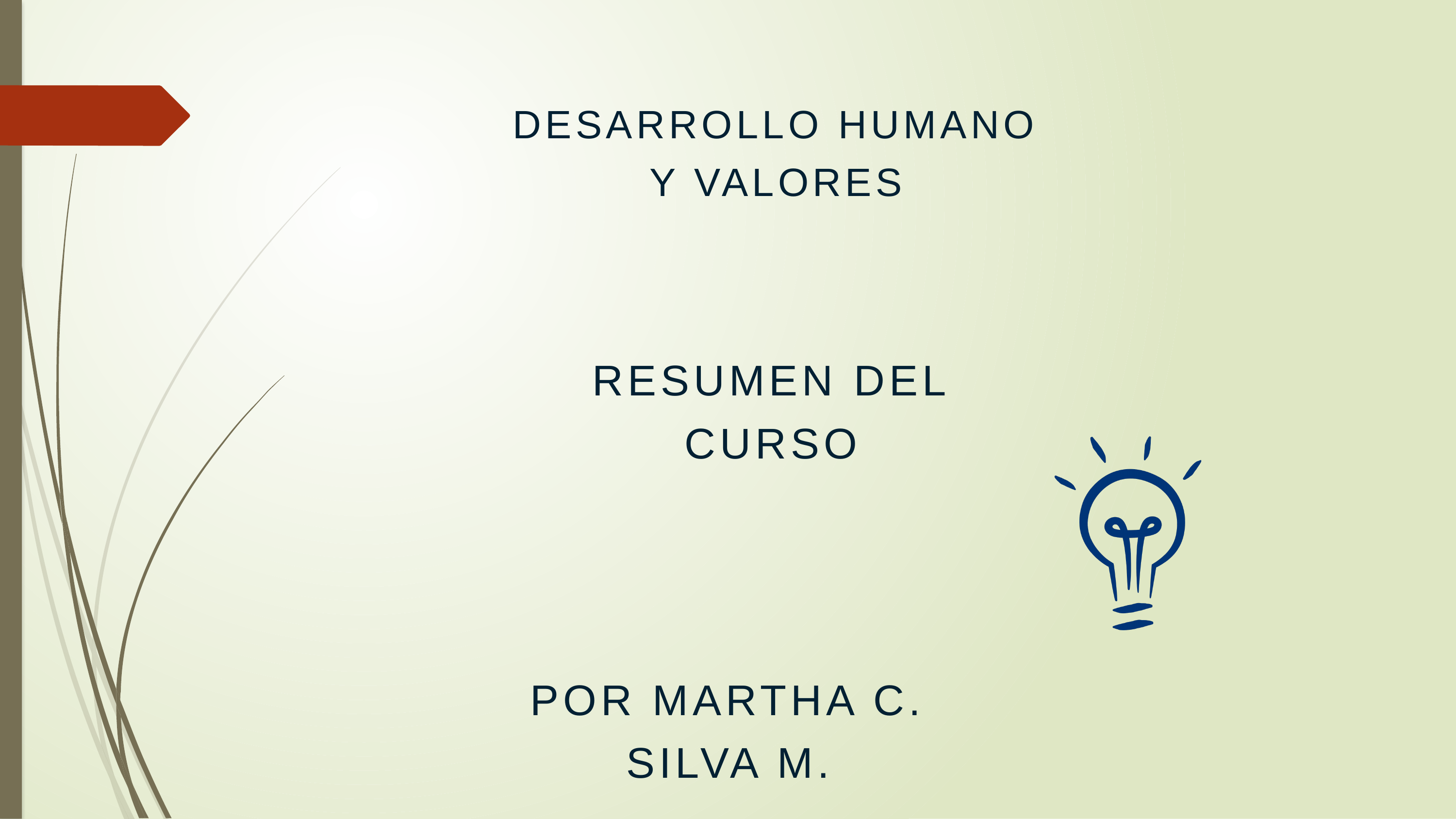

DESARROLLO HUMANO Y VALORES
RESUMEN DEL CURSO

POR MARTHA C. SILVA M.